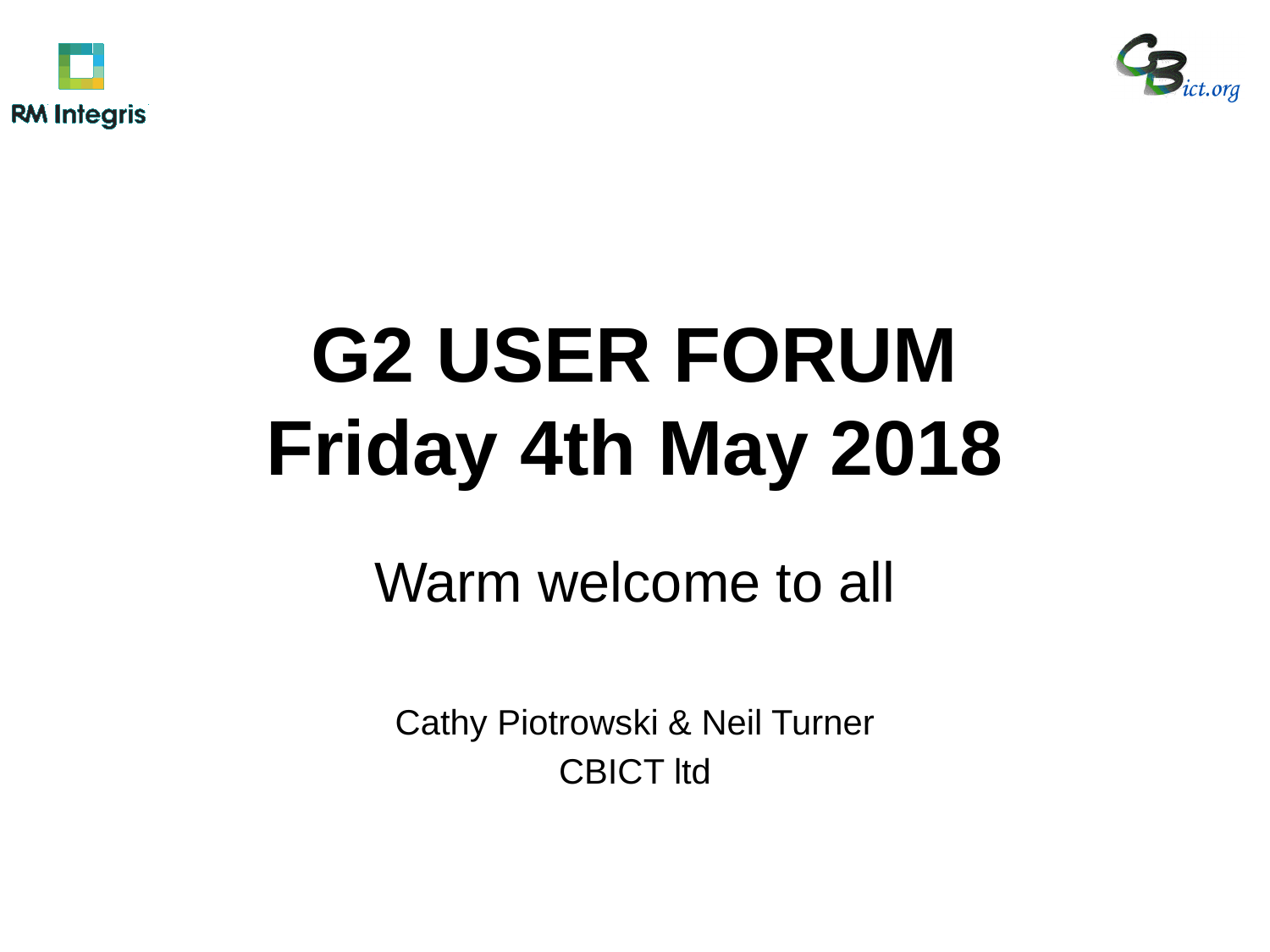

# G2 USER FORUM Friday 4th May 2018
Warm welcome to all

Cathy Piotrowski & Neil Turner
CBICT ltd